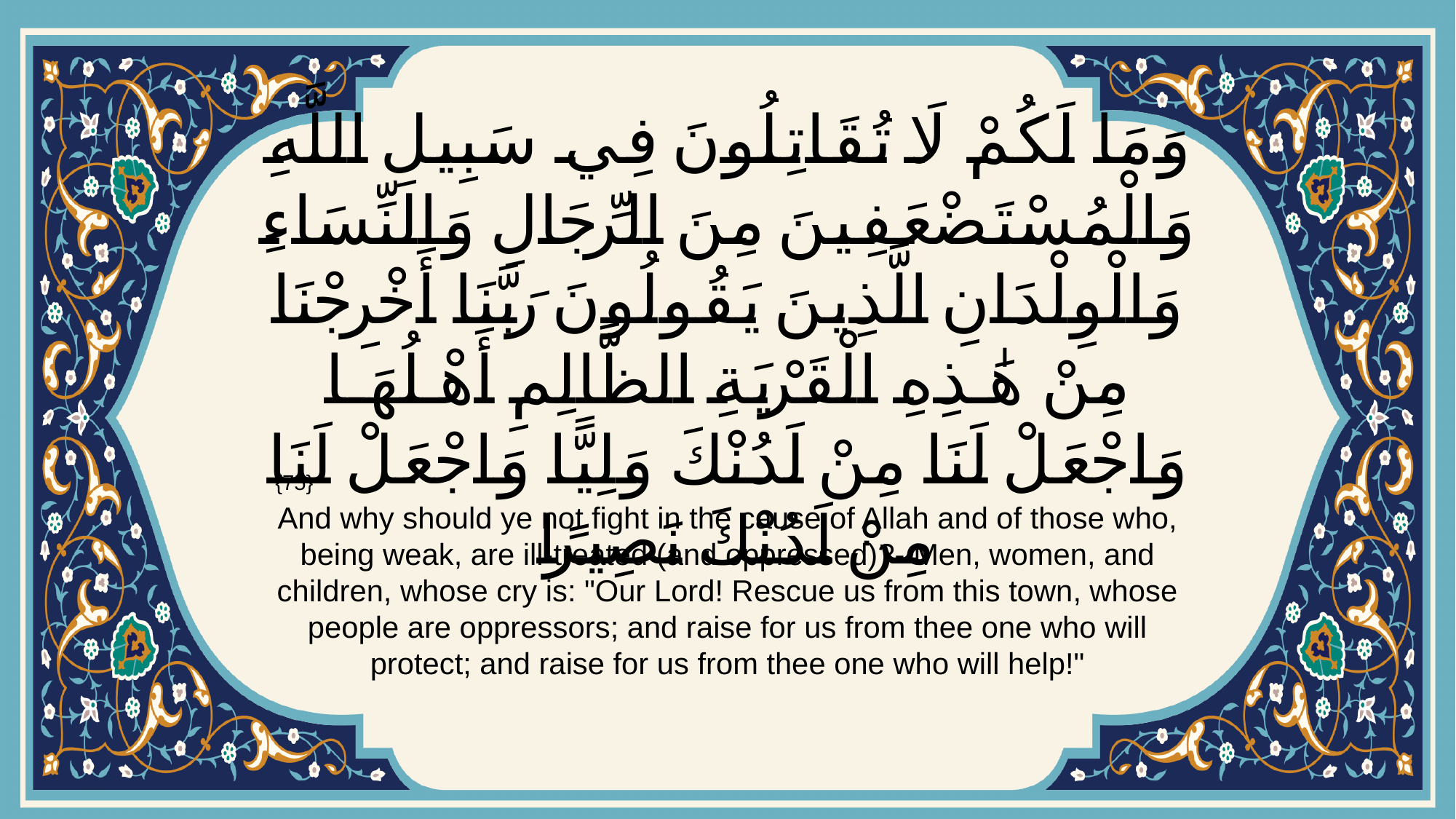

# وَمَا لَكُمْ لَا تُقَاتِلُونَ فِي سَبِيلِ اللَّهِ وَالْمُسْتَضْعَفِينَ مِنَ الرِّجَالِ وَالنِّسَاءِ وَالْوِلْدَانِ الَّذِينَ يَقُولُونَ رَبَّنَا أَخْرِجْنَا مِنْ هَٰذِهِ الْقَرْيَةِ الظَّالِمِ أَهْلُهَا وَاجْعَلْ لَنَا مِنْ لَدُنْكَ وَلِيًّا وَاجْعَلْ لَنَا مِنْ لَدُنْكَ نَصِيرًا
{75}
And why should ye not fight in the cause of Allah and of those who, being weak, are ill-treated (and oppressed)?- Men, women, and children, whose cry is: "Our Lord! Rescue us from this town, whose people are oppressors; and raise for us from thee one who will protect; and raise for us from thee one who will help!"